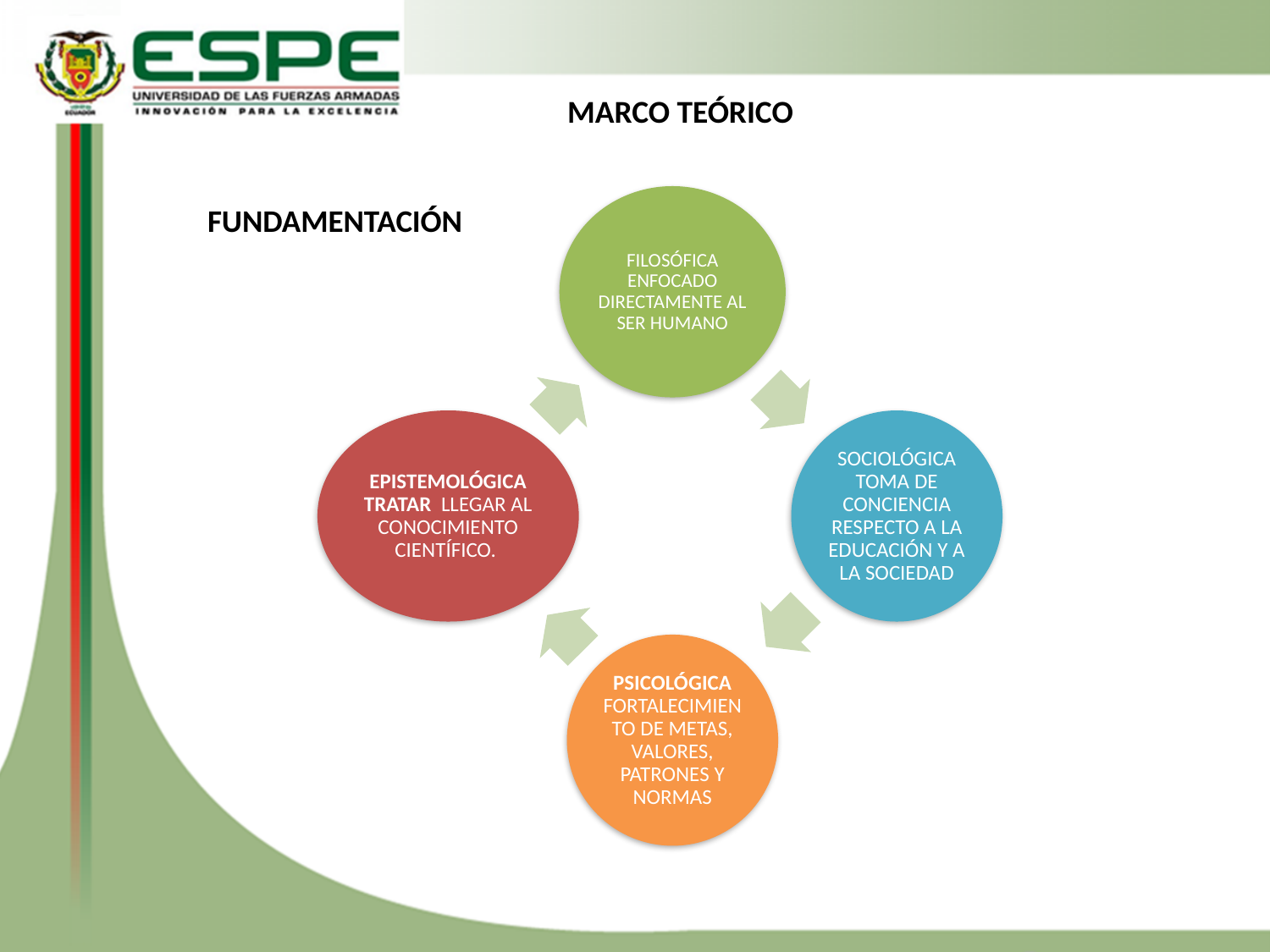

MARCO TEÓRICO
FUNDAMENTACIÓN
FILOSÓFICA ENFOCADO DIRECTAMENTE AL SER HUMANO

SOCIOLÓGICA TOMA DE CONCIENCIA RESPECTO A LA EDUCACIÓN Y A LA SOCIEDAD

PSICOLÓGICA FORTALECIMIENTO DE METAS, VALORES, PATRONES Y NORMAS

EPISTEMOLÓGICA TRATAR  LLEGAR AL CONOCIMIENTO CIENTÍFICO.